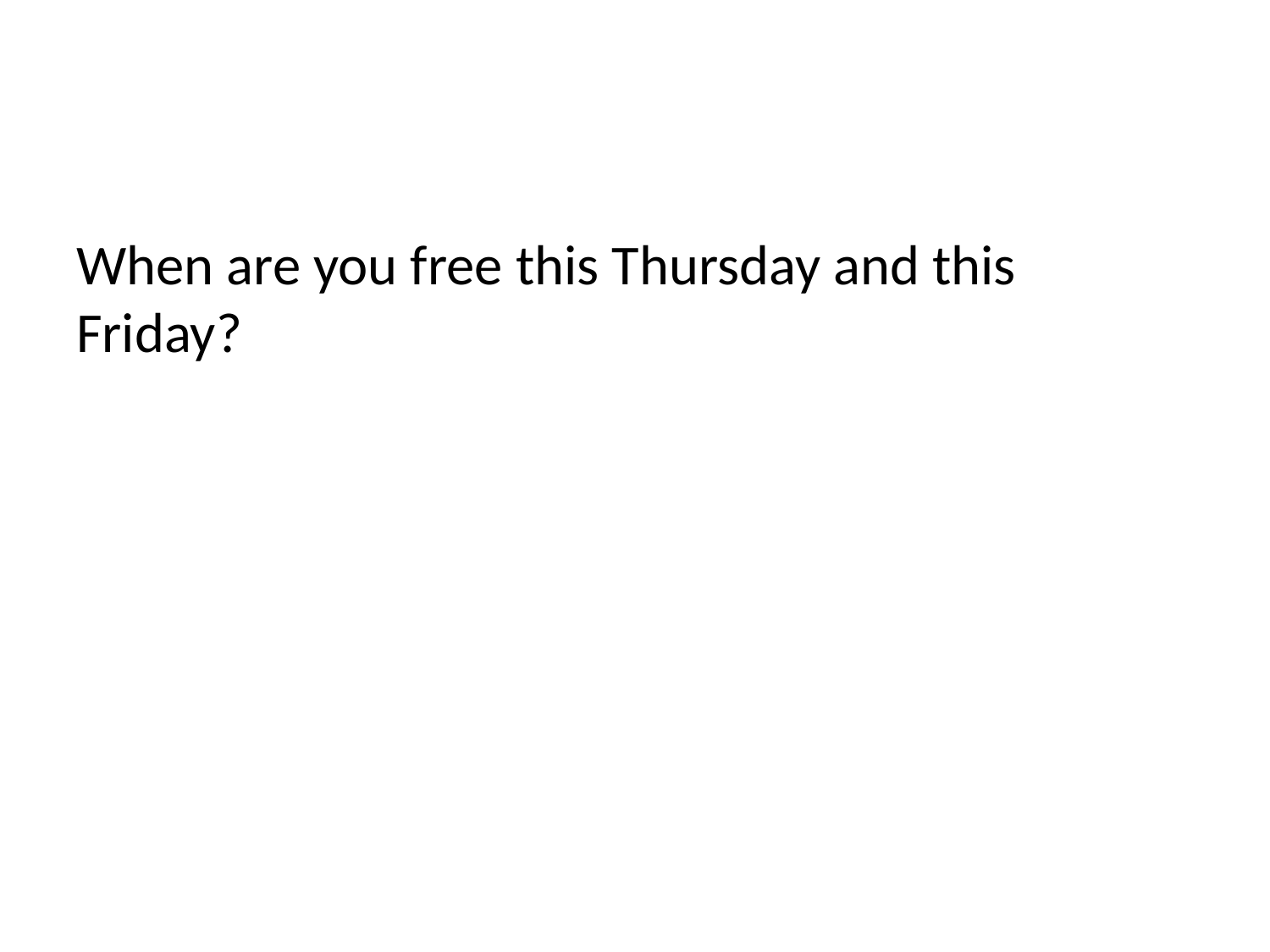

When are you free this Thursday and this Friday?